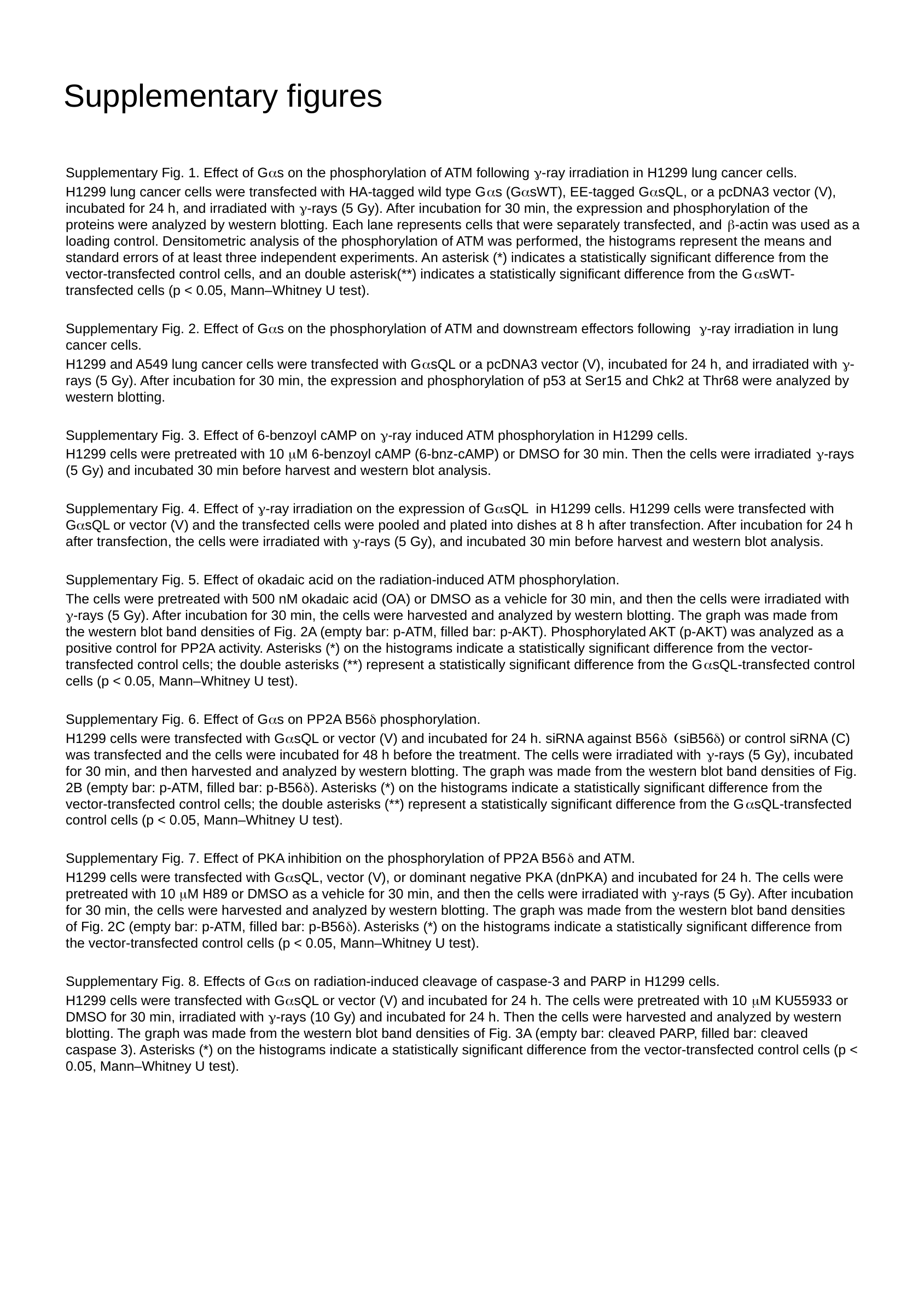

# Supplementary figures
Supplementary Fig. 1. Effect of Gαs on the phosphorylation of ATM following γ-ray irradiation in H1299 lung cancer cells.
H1299 lung cancer cells were transfected with HA-tagged wild type Gαs (GαsWT), EE-tagged GαsQL, or a pcDNA3 vector (V), incubated for 24 h, and irradiated with γ-rays (5 Gy). After incubation for 30 min, the expression and phosphorylation of the proteins were analyzed by western blotting. Each lane represents cells that were separately transfected, and β-actin was used as a loading control. Densitometric analysis of the phosphorylation of ATM was performed, the histograms represent the means and standard errors of at least three independent experiments. An asterisk (*) indicates a statistically significant difference from the vector-transfected control cells, and an double asterisk(**) indicates a statistically significant difference from the GαsWT-transfected cells (p < 0.05, Mann–Whitney U test).

Supplementary Fig. 2. Effect of Gαs on the phosphorylation of ATM and downstream effectors following  γ-ray irradiation in lung cancer cells.
H1299 and A549 lung cancer cells were transfected with GαsQL or a pcDNA3 vector (V), incubated for 24 h, and irradiated with γ-rays (5 Gy). After incubation for 30 min, the expression and phosphorylation of p53 at Ser15 and Chk2 at Thr68 were analyzed by western blotting.

Supplementary Fig. 3. Effect of 6-benzoyl cAMP on γ-ray induced ATM phosphorylation in H1299 cells.
H1299 cells were pretreated with 10 μM 6-benzoyl cAMP (6-bnz-cAMP) or DMSO for 30 min. Then the cells were irradiated γ-rays (5 Gy) and incubated 30 min before harvest and western blot analysis.

Supplementary Fig. 4. Effect of γ-ray irradiation on the expression of GαsQL  in H1299 cells. H1299 cells were transfected with GαsQL or vector (V) and the transfected cells were pooled and plated into dishes at 8 h after transfection. After incubation for 24 h after transfection, the cells were irradiated with γ-rays (5 Gy), and incubated 30 min before harvest and western blot analysis.

Supplementary Fig. 5. Effect of okadaic acid on the radiation-induced ATM phosphorylation.
The cells were pretreated with 500 nM okadaic acid (OA) or DMSO as a vehicle for 30 min, and then the cells were irradiated with γ-rays (5 Gy). After incubation for 30 min, the cells were harvested and analyzed by western blotting. The graph was made from the western blot band densities of Fig. 2A (empty bar: p-ATM, filled bar: p-AKT). Phosphorylated AKT (p-AKT) was analyzed as a positive control for PP2A activity. Asterisks (*) on the histograms indicate a statistically significant difference from the vector-transfected control cells; the double asterisks (**) represent a statistically significant difference from the GαsQL-transfected control cells (p < 0.05, Mann–Whitney U test).

Supplementary Fig. 6. Effect of Gαs on PP2A B56δ phosphorylation.
H1299 cells were transfected with GαsQL or vector (V) and incubated for 24 h. siRNA against B56δ (siB56δ) or control siRNA (C) was transfected and the cells were incubated for 48 h before the treatment. The cells were irradiated with γ-rays (5 Gy), incubated for 30 min, and then harvested and analyzed by western blotting. The graph was made from the western blot band densities of Fig. 2B (empty bar: p-ATM, filled bar: p-B56δ). Asterisks (*) on the histograms indicate a statistically significant difference from the vector-transfected control cells; the double asterisks (**) represent a statistically significant difference from the GαsQL-transfected control cells (p < 0.05, Mann–Whitney U test).

Supplementary Fig. 7. Effect of PKA inhibition on the phosphorylation of PP2A B56δ and ATM.
H1299 cells were transfected with GαsQL, vector (V), or dominant negative PKA (dnPKA) and incubated for 24 h. The cells were pretreated with 10 μM H89 or DMSO as a vehicle for 30 min, and then the cells were irradiated with γ-rays (5 Gy). After incubation for 30 min, the cells were harvested and analyzed by western blotting. The graph was made from the western blot band densities of Fig. 2C (empty bar: p-ATM, filled bar: p-B56δ). Asterisks (*) on the histograms indicate a statistically significant difference from the vector-transfected control cells (p < 0.05, Mann–Whitney U test).

Supplementary Fig. 8. Effects of Gαs on radiation-induced cleavage of caspase-3 and PARP in H1299 cells.
H1299 cells were transfected with GαsQL or vector (V) and incubated for 24 h. The cells were pretreated with 10 μM KU55933 or DMSO for 30 min, irradiated with γ-rays (10 Gy) and incubated for 24 h. Then the cells were harvested and analyzed by western blotting. The graph was made from the western blot band densities of Fig. 3A (empty bar: cleaved PARP, filled bar: cleaved caspase 3). Asterisks (*) on the histograms indicate a statistically significant difference from the vector-transfected control cells (p < 0.05, Mann–Whitney U test).